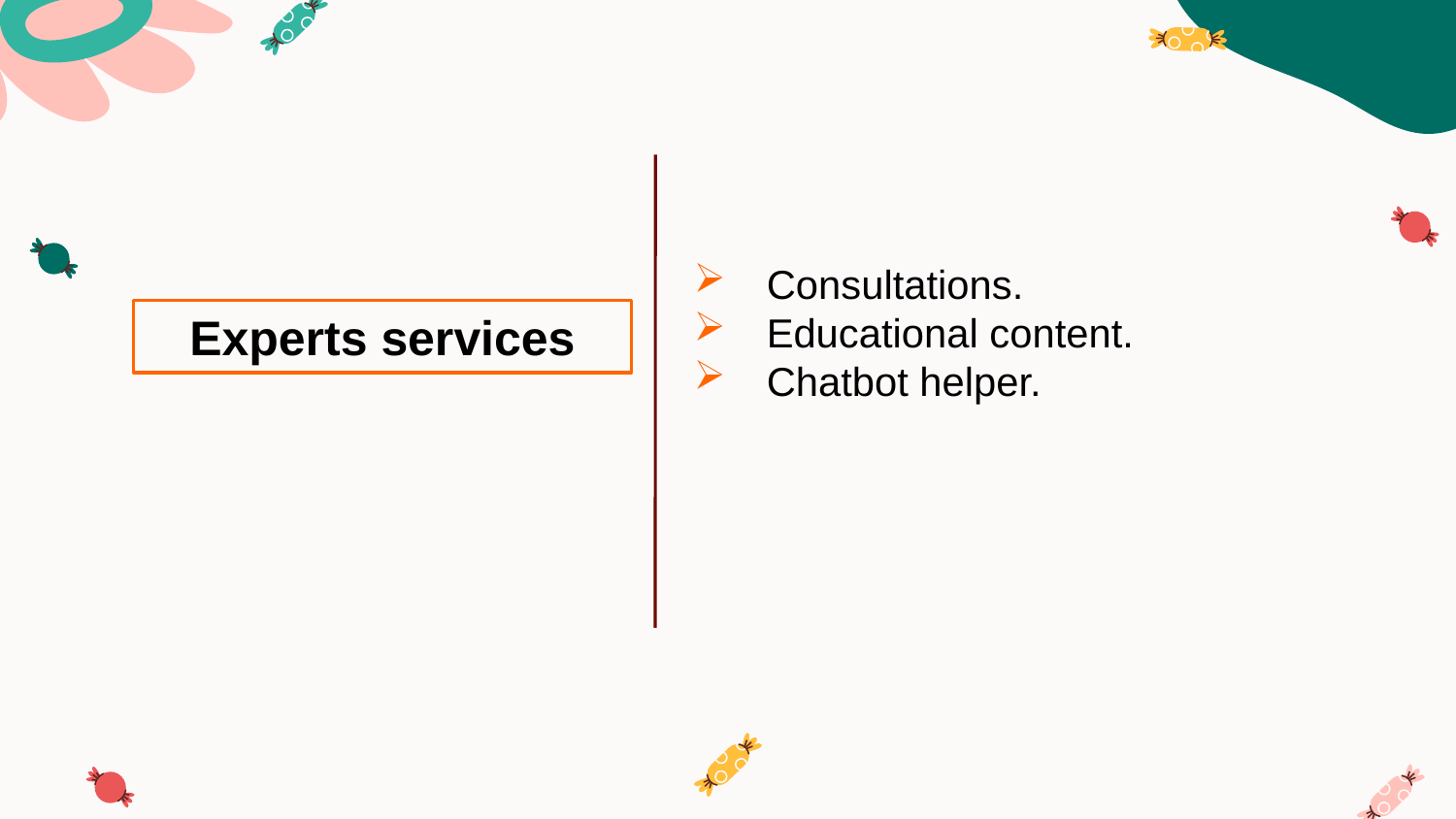

Consultations.
Educational content.
Chatbot helper.

Experts services